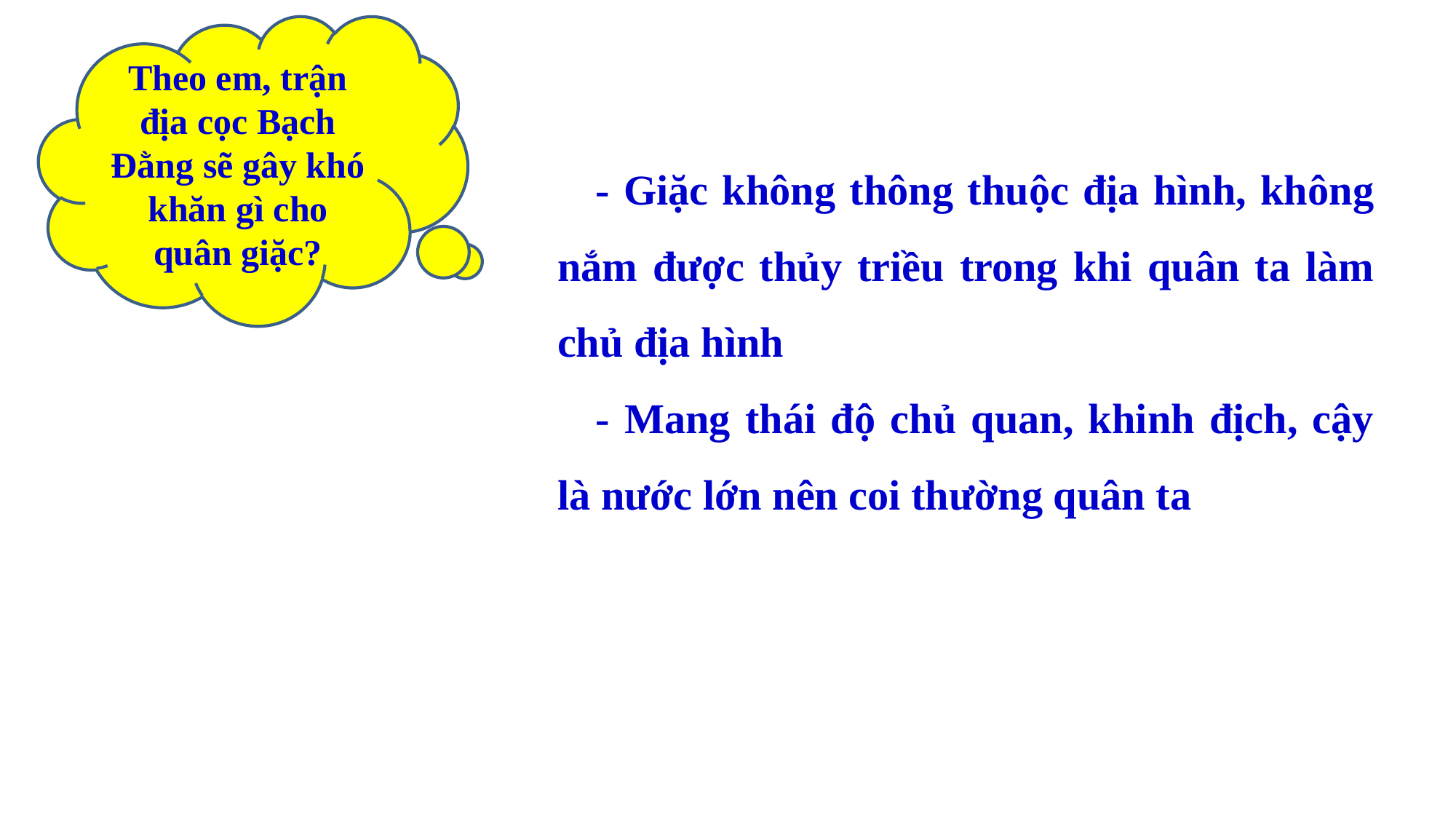

Theo em, trận địa cọc Bạch Đằng sẽ gây khó khăn gì cho quân giặc?
- Giặc không thông thuộc địa hình, không nắm được thủy triều trong khi quân ta làm chủ địa hình
- Mang thái độ chủ quan, khinh địch, cậy là nước lớn nên coi thường quân ta